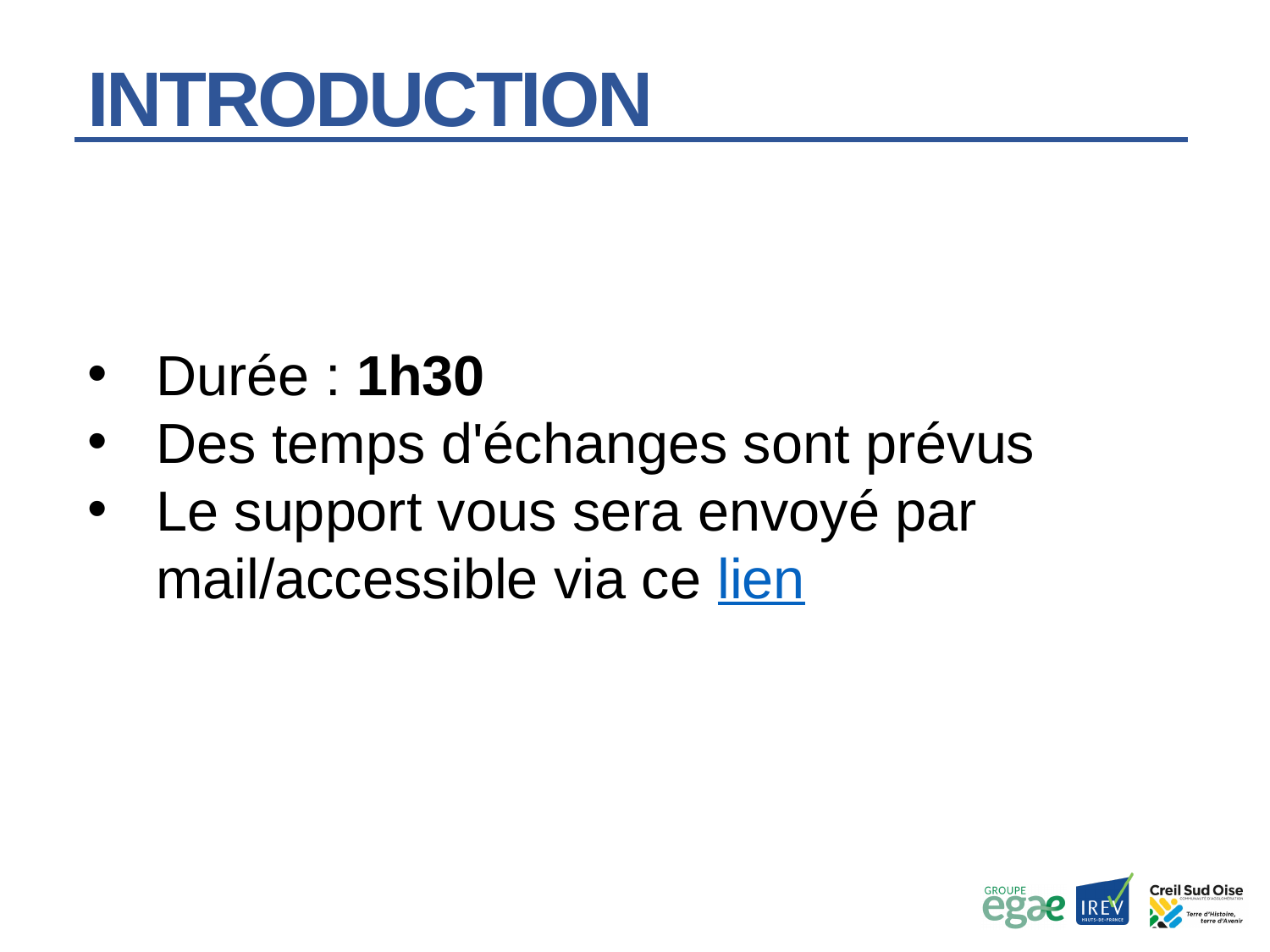

Introduction
Durée : 1h30
Des temps d'échanges sont prévus
Le support vous sera envoyé par mail/accessible via ce lien